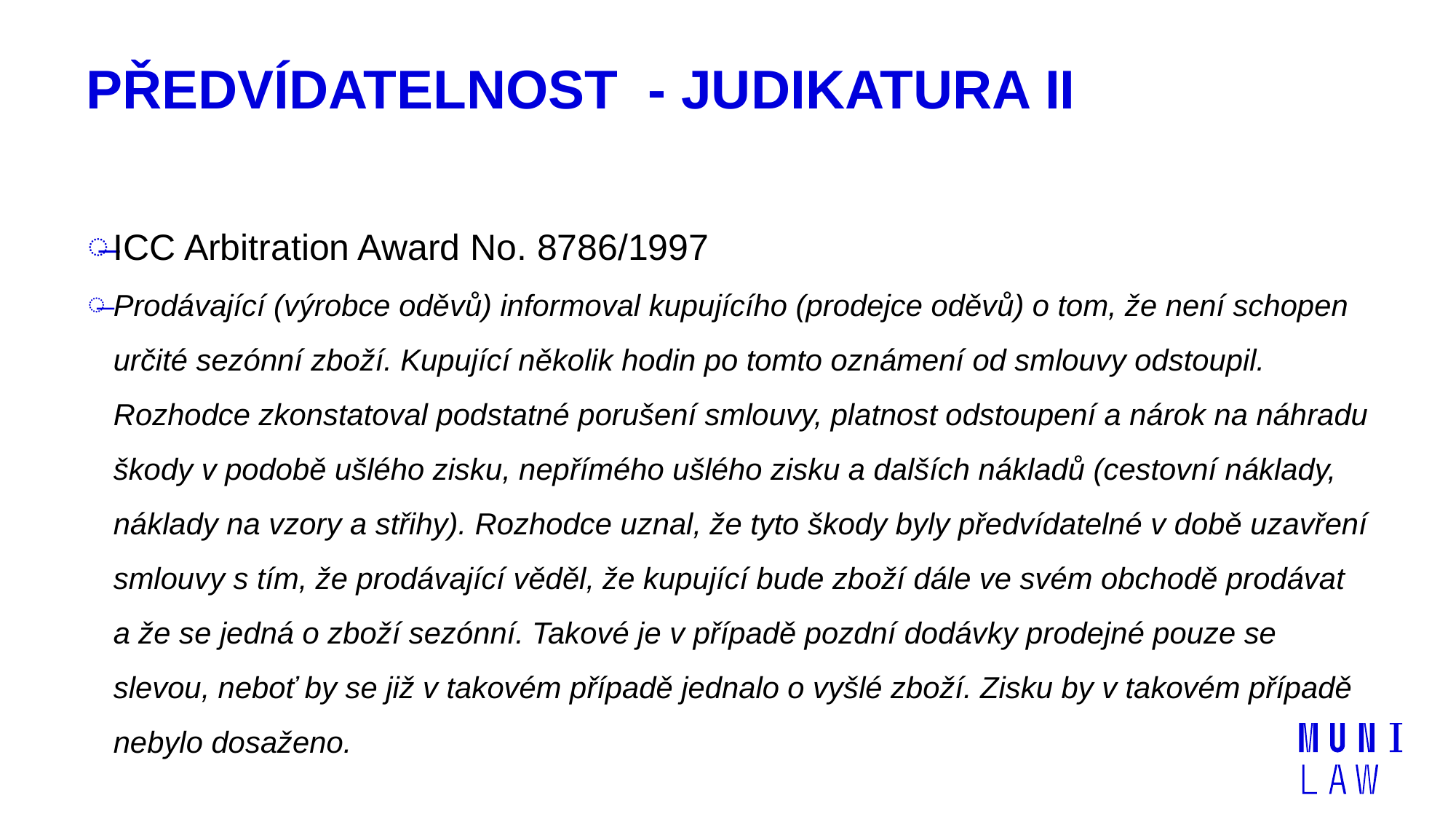

# Předvídatelnost  - judikatura II
ICC Arbitration Award No. 8786/1997
Prodávající (výrobce oděvů) informoval kupujícího (prodejce oděvů) o tom, že není schopen určité sezónní zboží. Kupující několik hodin po tomto oznámení od smlouvy odstoupil. Rozhodce zkonstatoval podstatné porušení smlouvy, platnost odstoupení a nárok na náhradu škody v podobě ušlého zisku, nepřímého ušlého zisku a dalších nákladů (cestovní náklady, náklady na vzory a střihy). Rozhodce uznal, že tyto škody byly předvídatelné v době uzavření smlouvy s tím, že prodávající věděl, že kupující bude zboží dále ve svém obchodě prodávat a že se jedná o zboží sezónní. Takové je v případě pozdní dodávky prodejné pouze se slevou, neboť by se již v takovém případě jednalo o vyšlé zboží. Zisku by v takovém případě nebylo dosaženo.